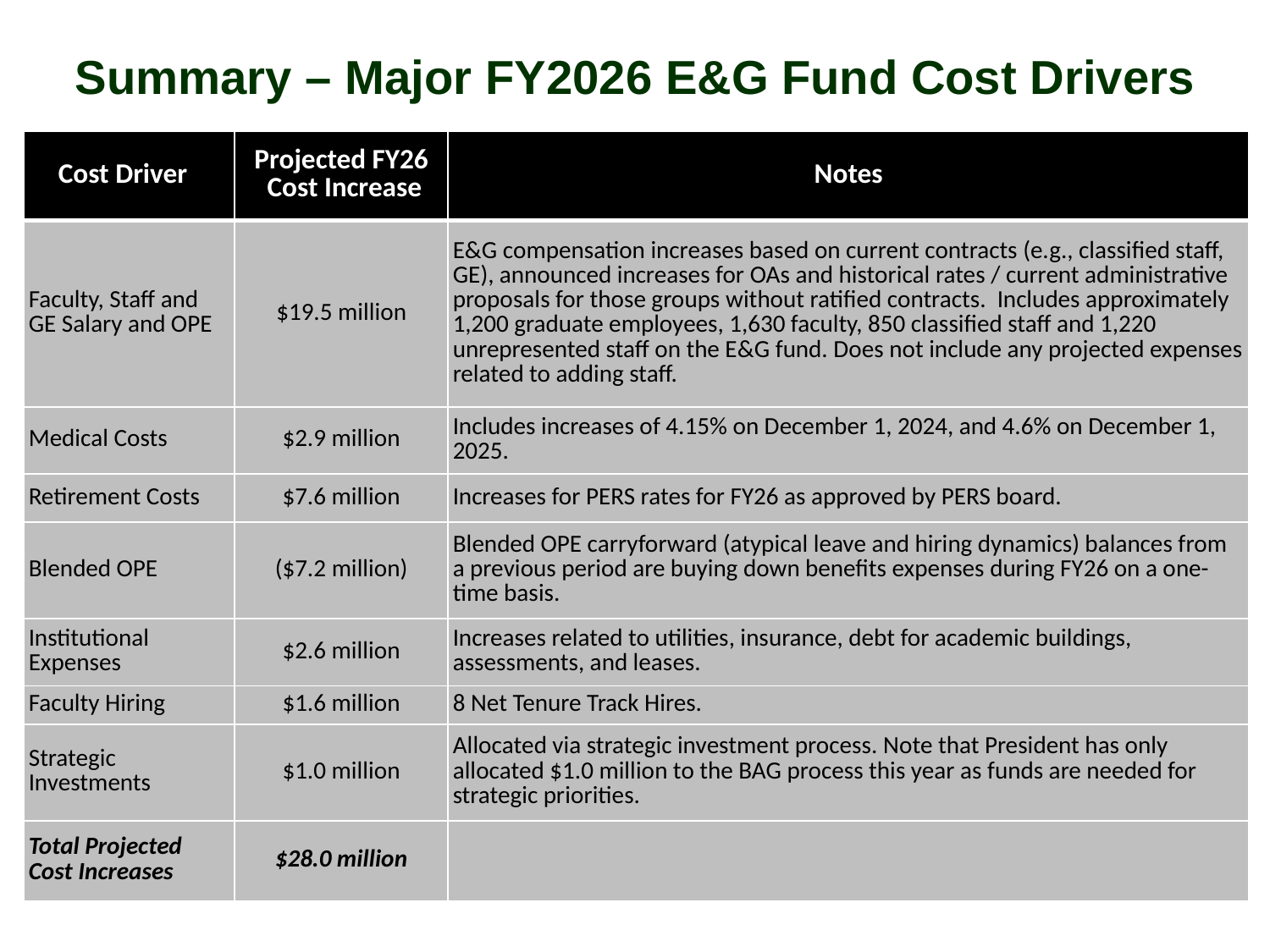

Summary – Major FY2026 E&G Fund Cost Drivers
| Cost Driver | Projected FY26 Cost Increase | Notes |
| --- | --- | --- |
| Faculty, Staff and GE Salary and OPE | $19.5 million | E&G compensation increases based on current contracts (e.g., classified staff, GE), announced increases for OAs and historical rates / current administrative proposals for those groups without ratified contracts. Includes approximately 1,200 graduate employees, 1,630 faculty, 850 classified staff and 1,220 unrepresented staff on the E&G fund. Does not include any projected expenses related to adding staff. |
| Medical Costs | $2.9 million | Includes increases of 4.15% on December 1, 2024, and 4.6% on December 1, 2025. |
| Retirement Costs | $7.6 million | Increases for PERS rates for FY26 as approved by PERS board. |
| Blended OPE | ($7.2 million) | Blended OPE carryforward (atypical leave and hiring dynamics) balances from a previous period are buying down benefits expenses during FY26 on a one-time basis. |
| Institutional Expenses | $2.6 million | Increases related to utilities, insurance, debt for academic buildings, assessments, and leases. |
| Faculty Hiring | $1.6 million | 8 Net Tenure Track Hires. |
| Strategic Investments | $1.0 million | Allocated via strategic investment process. Note that President has only allocated $1.0 million to the BAG process this year as funds are needed for strategic priorities. |
| Total Projected Cost Increases | $28.0 million |  |